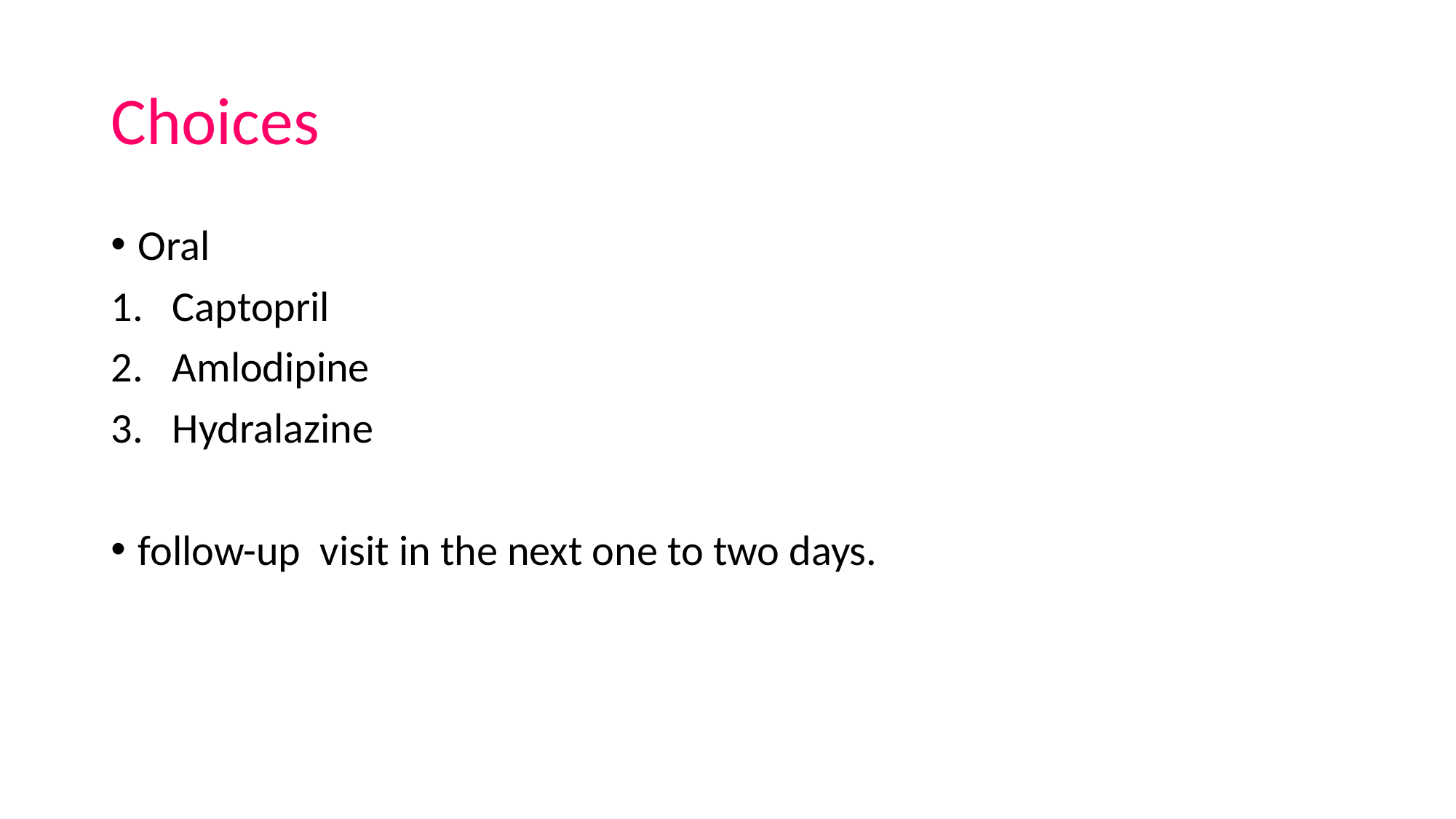

# Choices
Oral
Captopril
Amlodipine
Hydralazine

follow-up  visit in the next one to two days.